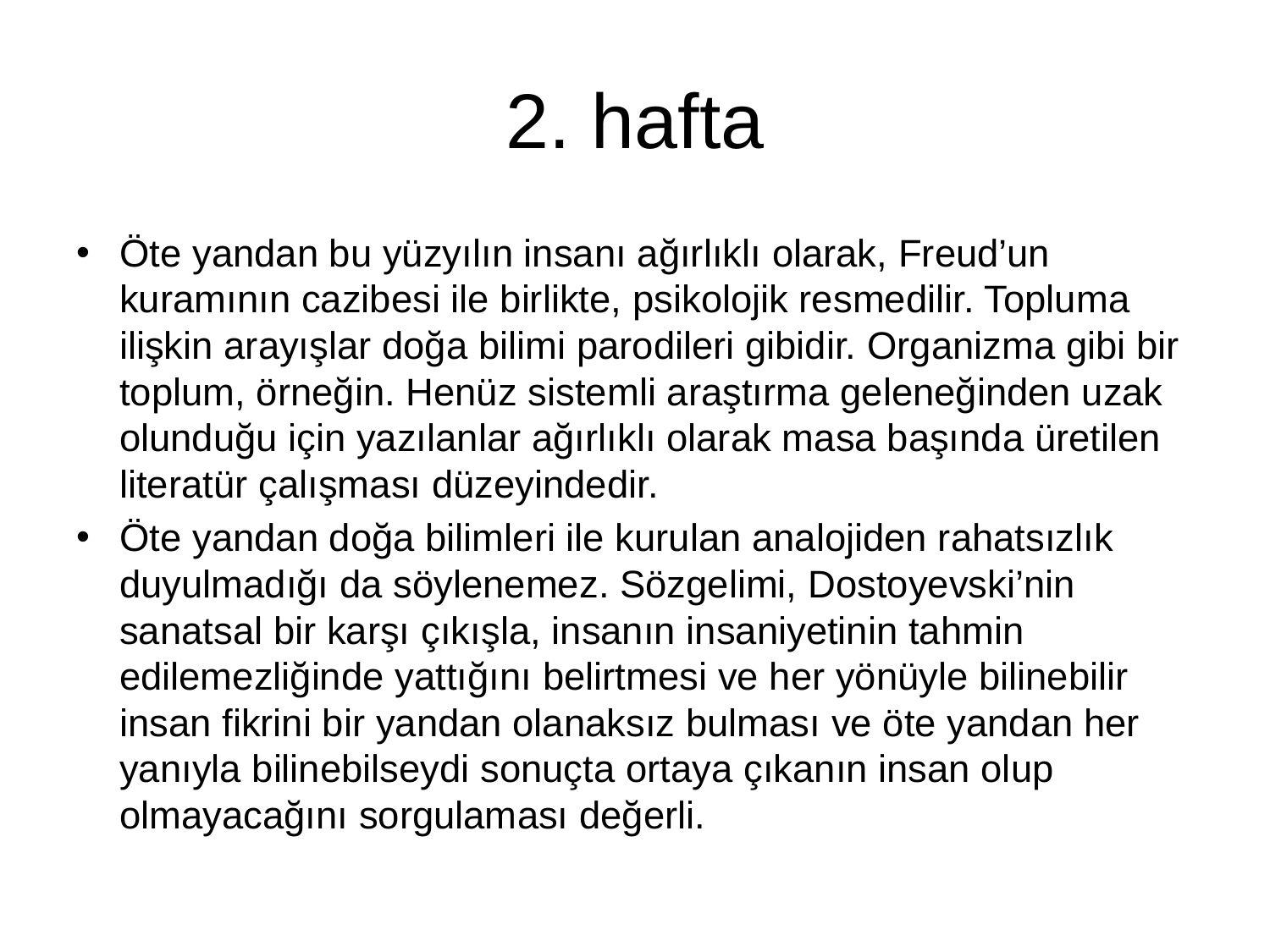

# 2. hafta
Öte yandan bu yüzyılın insanı ağırlıklı olarak, Freud’un kuramının cazibesi ile birlikte, psikolojik resmedilir. Topluma ilişkin arayışlar doğa bilimi parodileri gibidir. Organizma gibi bir toplum, örneğin. Henüz sistemli araştırma geleneğinden uzak olunduğu için yazılanlar ağırlıklı olarak masa başında üretilen literatür çalışması düzeyindedir.
Öte yandan doğa bilimleri ile kurulan analojiden rahatsızlık duyulmadığı da söylenemez. Sözgelimi, Dostoyevski’nin sanatsal bir karşı çıkışla, insanın insaniyetinin tahmin edilemezliğinde yattığını belirtmesi ve her yönüyle bilinebilir insan fikrini bir yandan olanaksız bulması ve öte yandan her yanıyla bilinebilseydi sonuçta ortaya çıkanın insan olup olmayacağını sorgulaması değerli.